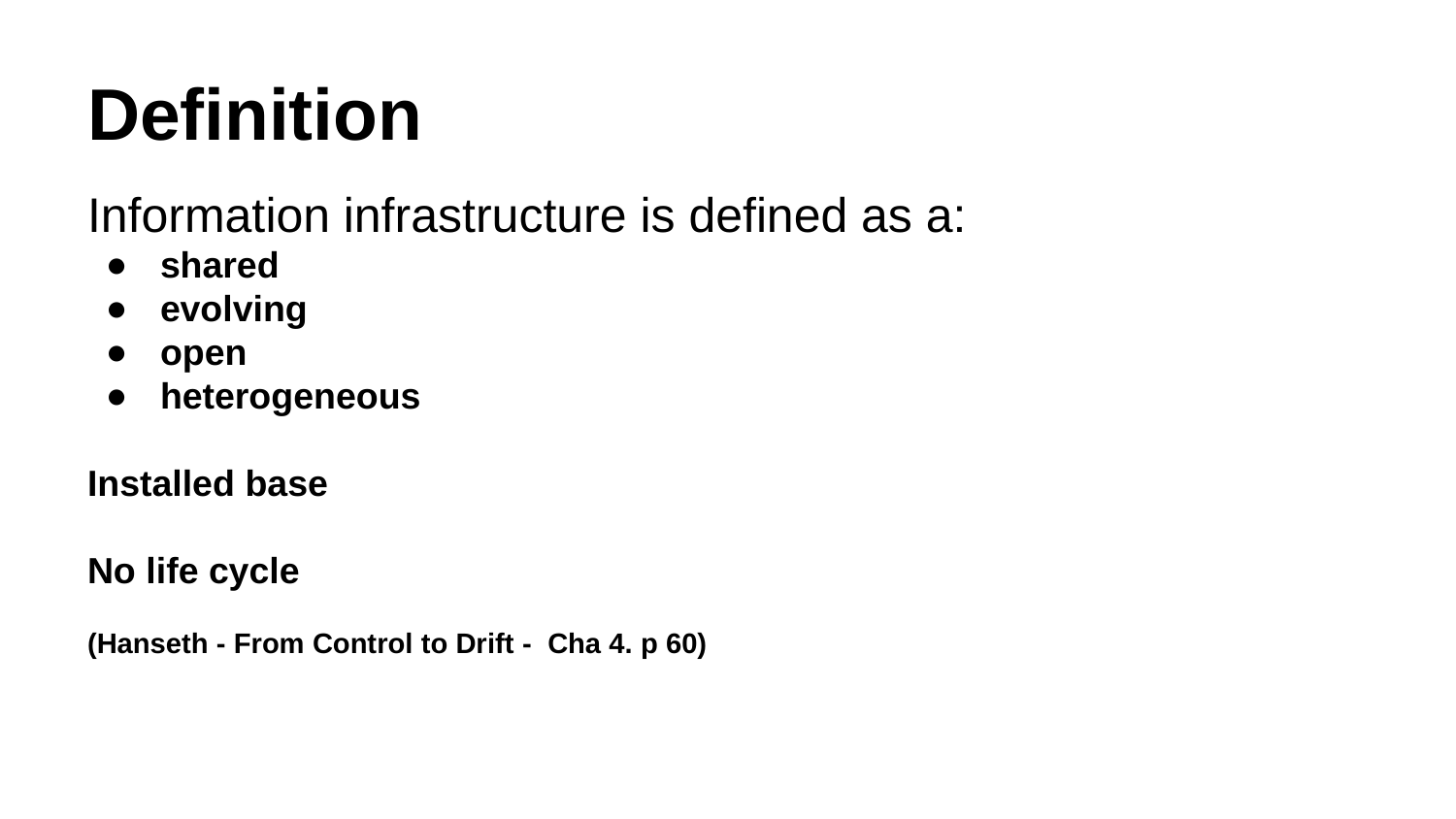

# Definition
Information infrastructure is defined as a:
shared
evolving
open
heterogeneous

Installed base

No life cycle

(Hanseth - From Control to Drift -  Cha 4. p 60)